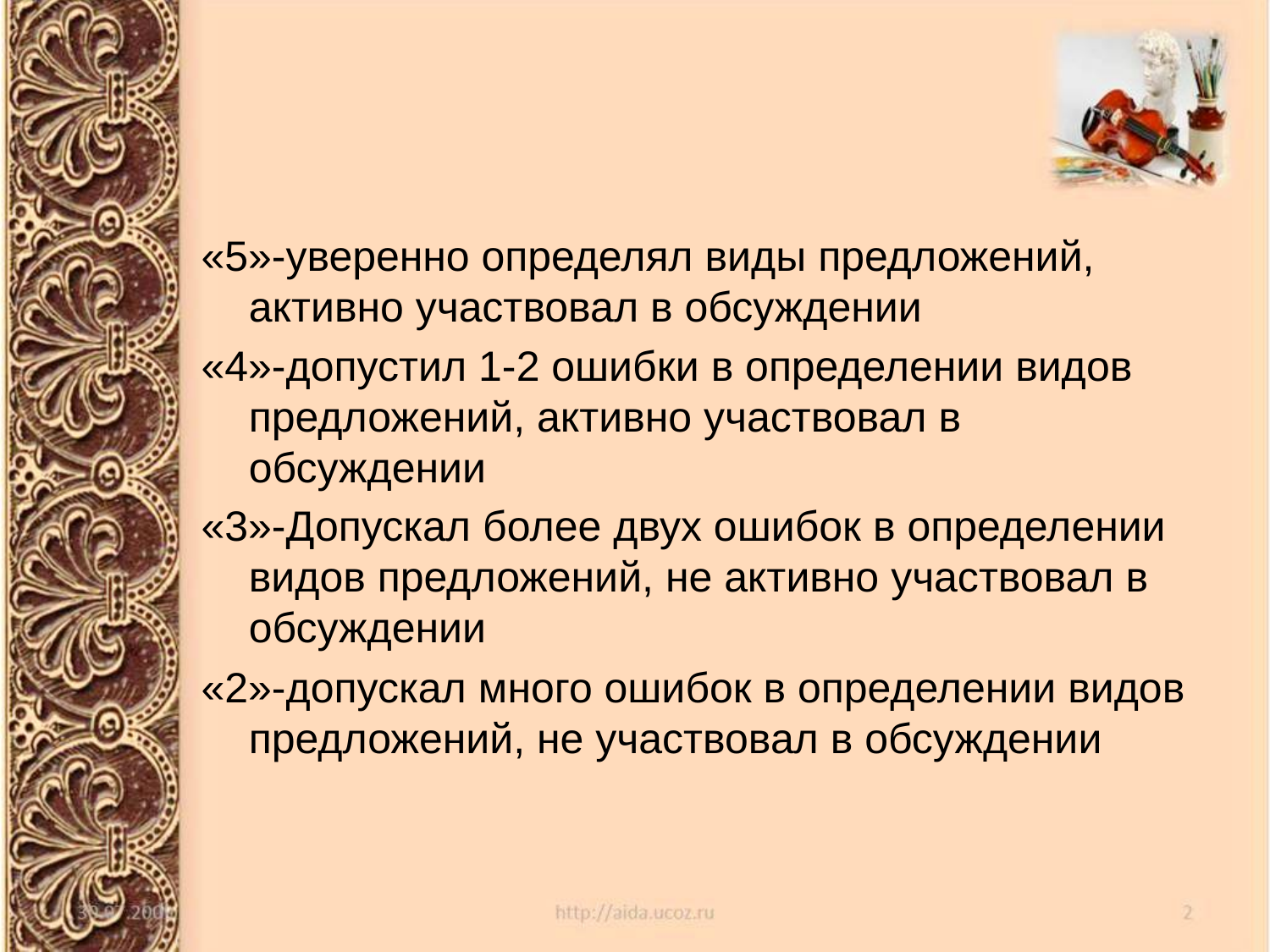

#
«5»-уверенно определял виды предложений, активно участвовал в обсуждении
«4»-допустил 1-2 ошибки в определении видов предложений, активно участвовал в обсуждении
«3»-Допускал более двух ошибок в определении видов предложений, не активно участвовал в обсуждении
«2»-допускал много ошибок в определении видов предложений, не участвовал в обсуждении